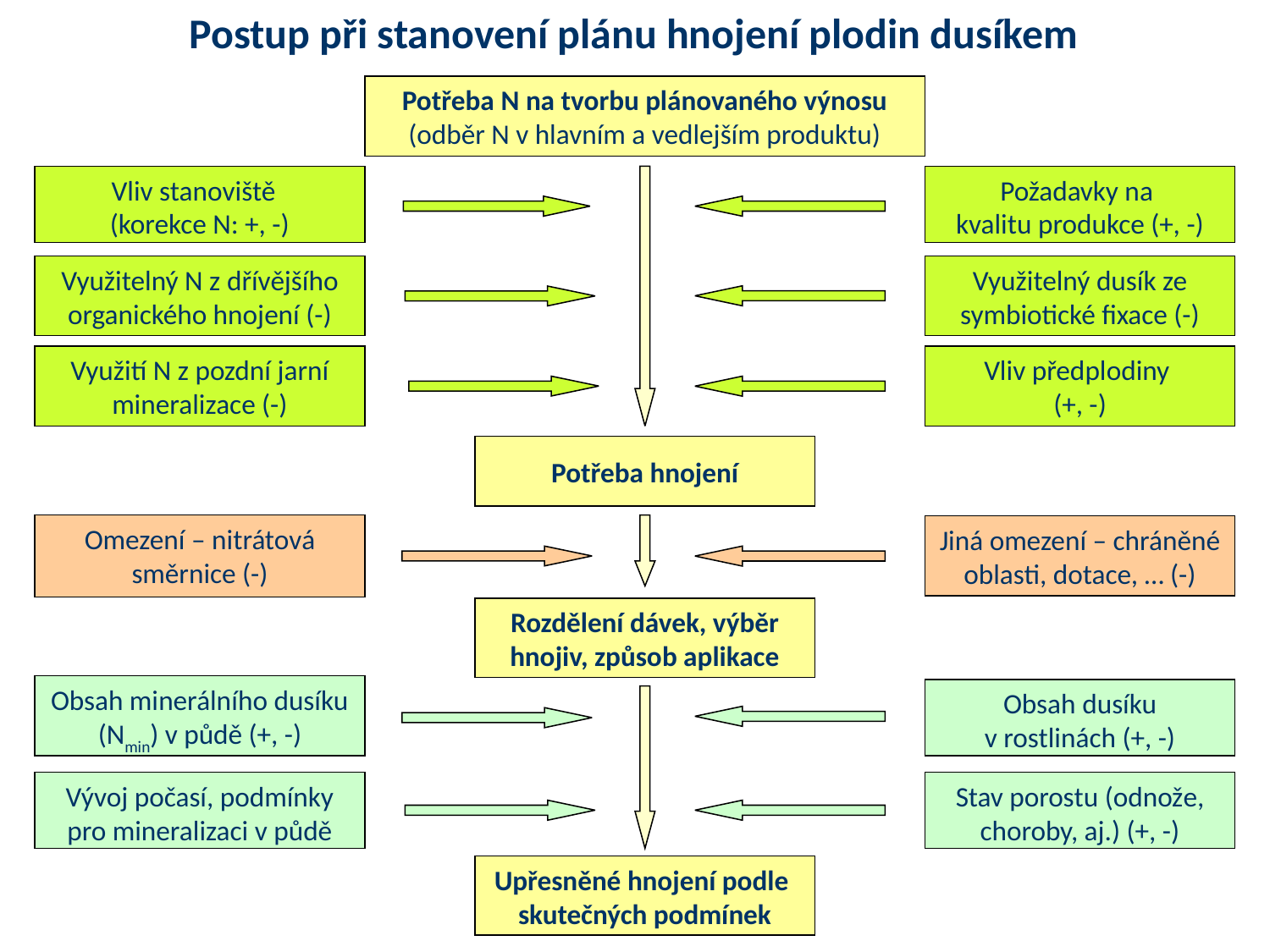

Postup při stanovení plánu hnojení plodin dusíkem
Potřeba N na tvorbu plánovaného výnosu
(odběr N v hlavním a vedlejším produktu)

Vliv stanoviště
(korekce N: +, -)

Požadavky na
kvalitu produkce (+, -)

Využitelný N z dřívějšího organického hnojení (-)
Využitelný dusík ze symbiotické fixace (-)

Využití N z pozdní jarní mineralizace (-)
Vliv předplodiny
(+, -)

Potřeba hnojení
Omezení – nitrátová směrnice (-)

Jiná omezení – chráněné oblasti, dotace, … (-)

Rozdělení dávek, výběr hnojiv, způsob aplikace
Obsah minerálního dusíku (Nmin) v půdě (+, -)
Obsah dusíku v rostlinách (+, -)

Vývoj počasí, podmínky pro mineralizaci v půdě
Stav porostu (odnože, choroby, aj.) (+, -)

Upřesněné hnojení podle
skutečných podmínek